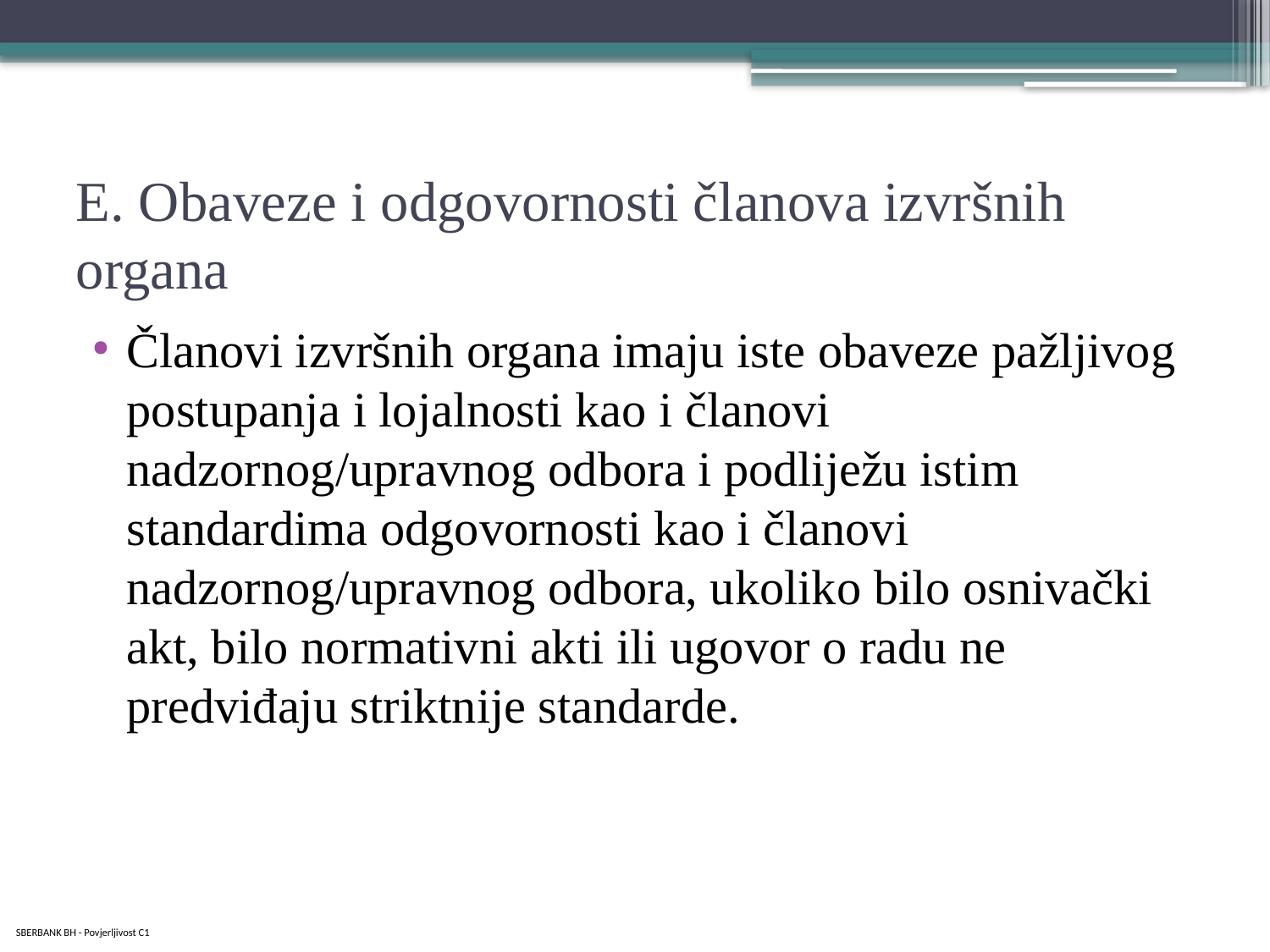

# E. Obaveze i odgovornosti članova izvršnih organa
Članovi izvršnih organa imaju iste obaveze pažljivog postupanja i lojalnosti kao i članovi nadzornog/upravnog odbora i podliježu istim standardima odgovornosti kao i članovi nadzornog/upravnog odbora, ukoliko bilo osnivački akt, bilo normativni akti ili ugovor o radu ne predviđaju striktnije standarde.